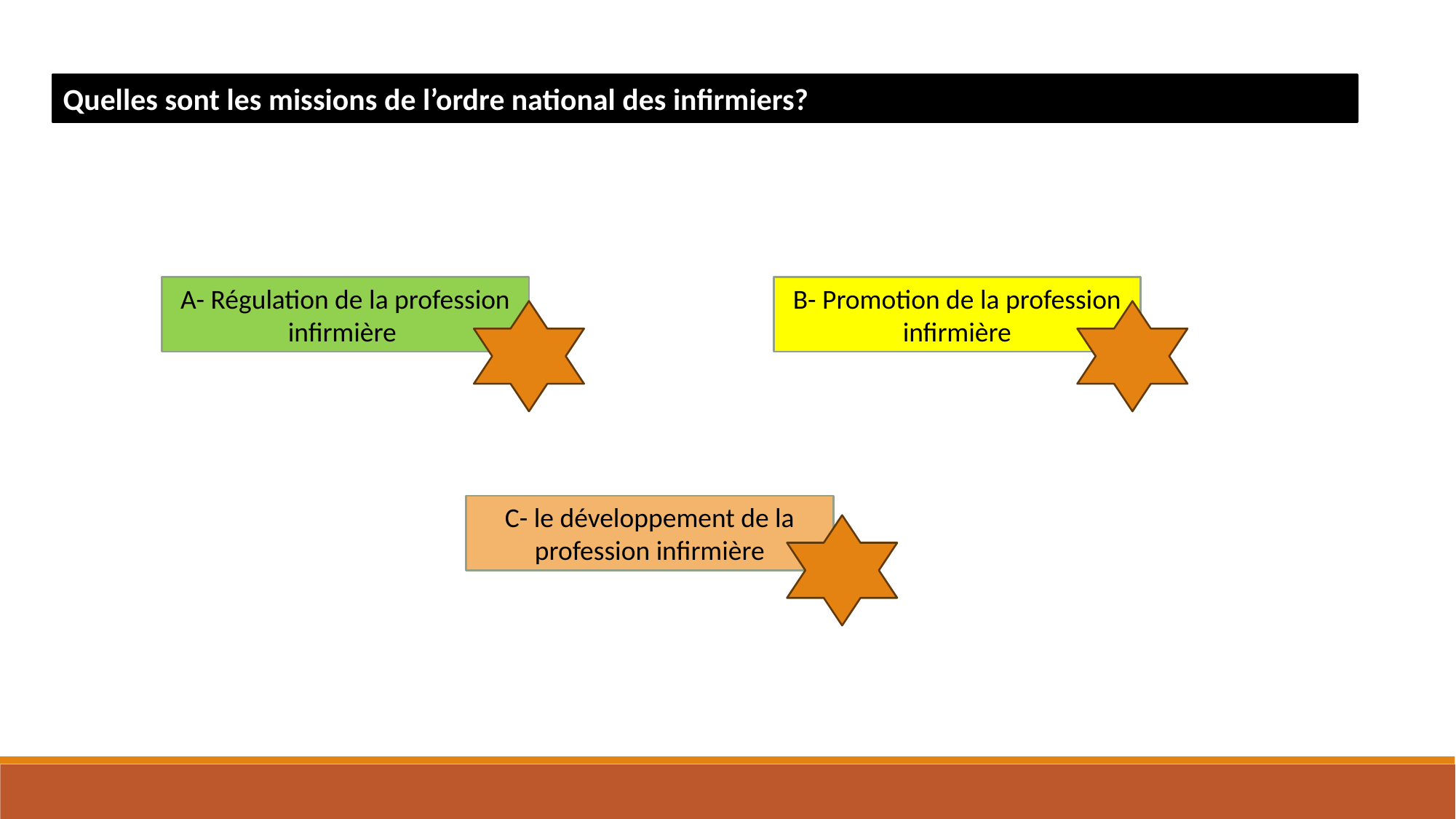

Quelles sont les missions de l’ordre national des infirmiers?
B- Promotion de la profession infirmière
A- Régulation de la profession infirmière

C- le développement de la profession infirmière